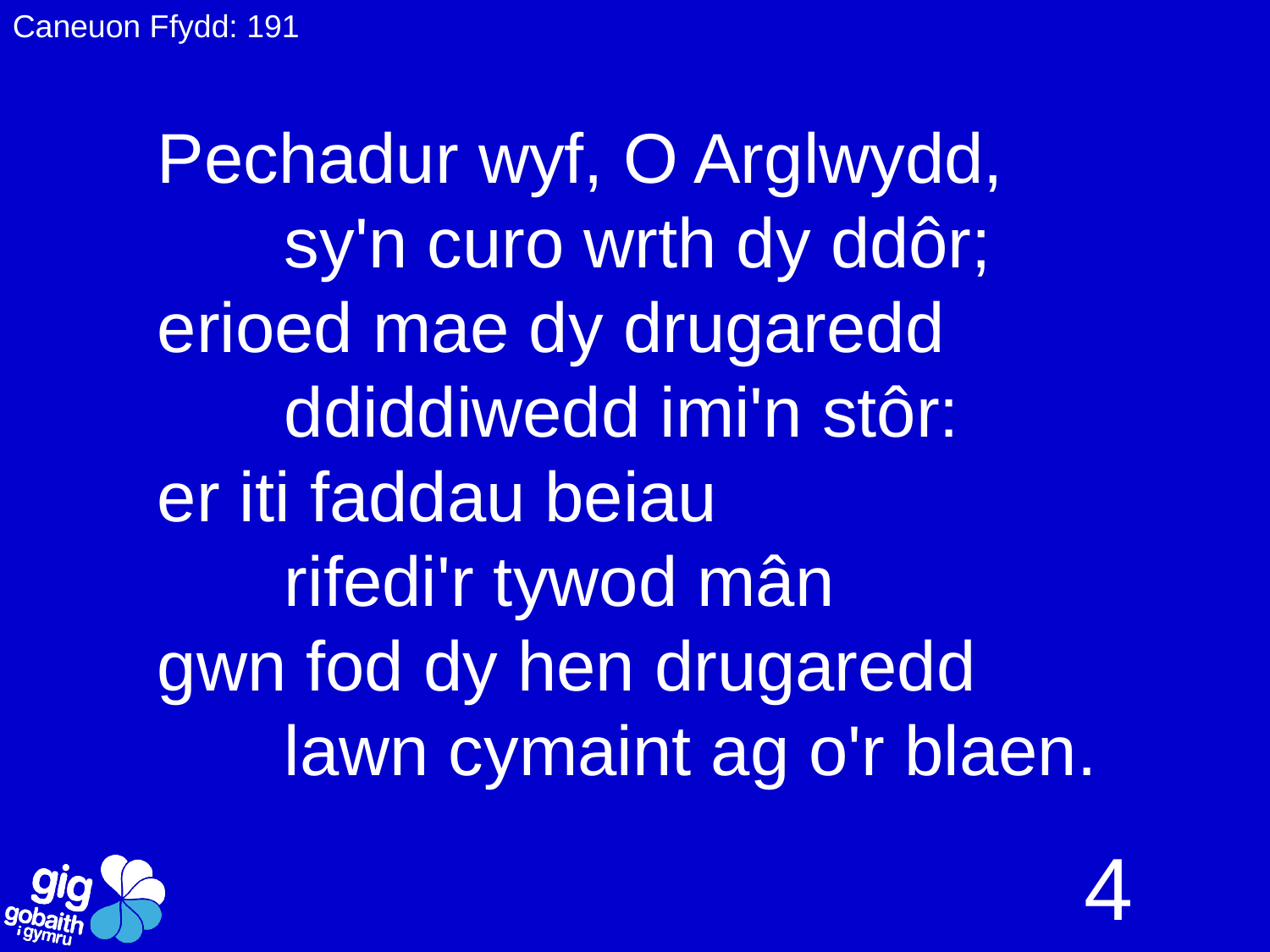

Caneuon Ffydd: 191

Pechadur wyf, O Arglwydd,
	sy'n curo wrth dy ddôr;
erioed mae dy drugaredd
	ddiddiwedd imi'n stôr:
er iti faddau beiau
	rifedi'r tywod mân
gwn fod dy hen drugaredd
	lawn cymaint ag o'r blaen.
4